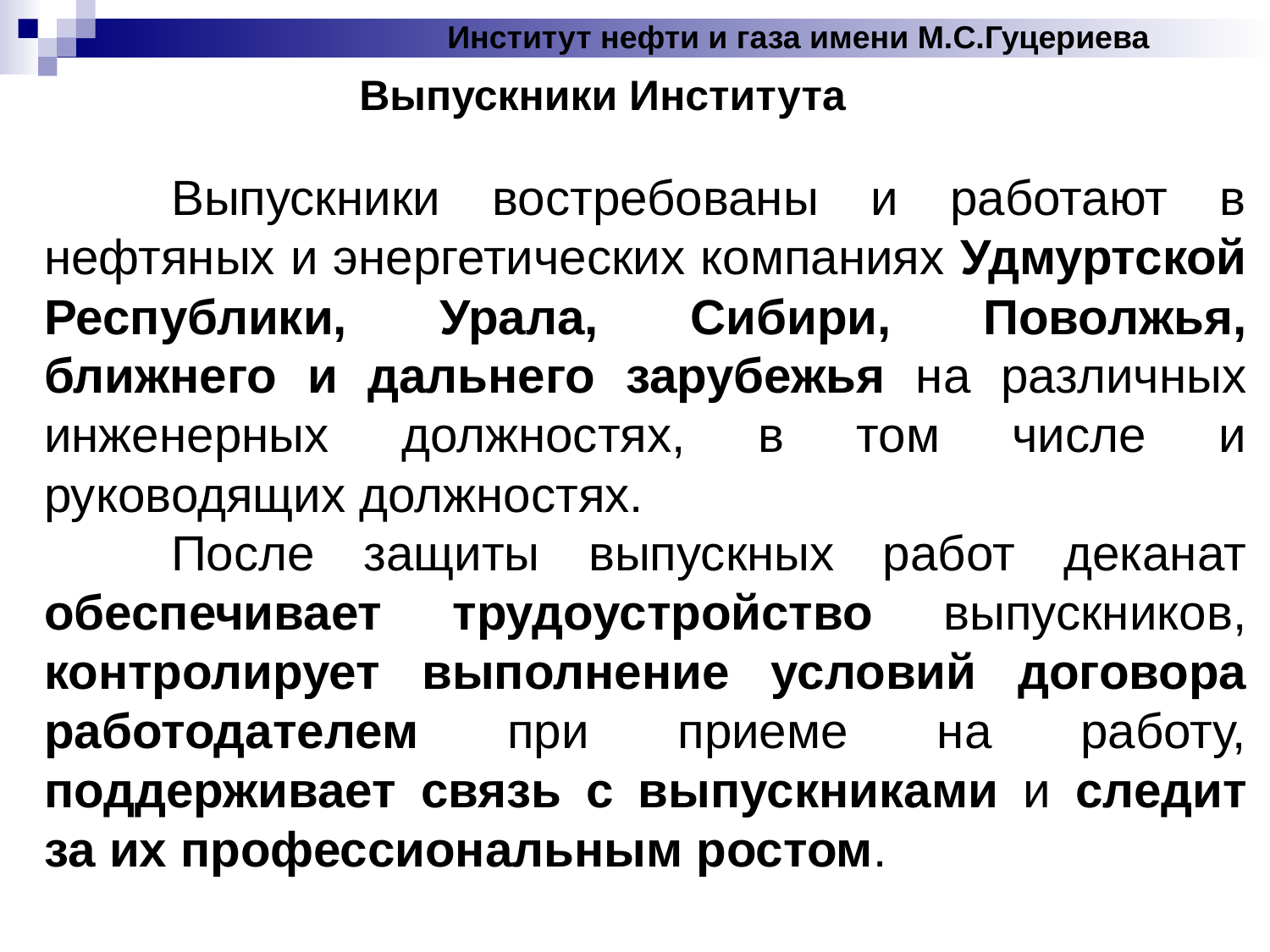

Институт нефти и газа имени М.С.Гуцериева
Выпускники Института
	Выпускники востребованы и работают в нефтяных и энергетических компаниях Удмуртской Республики, Урала, Сибири, Поволжья, ближнего и дальнего зарубежья на различных инженерных должностях, в том числе и руководящих должностях.
	После защиты выпускных работ деканат обеспечивает трудоустройство выпускников, контролирует выполнение условий договора работодателем при приеме на работу, поддерживает связь с выпускниками и следит за их профессиональным ростом.